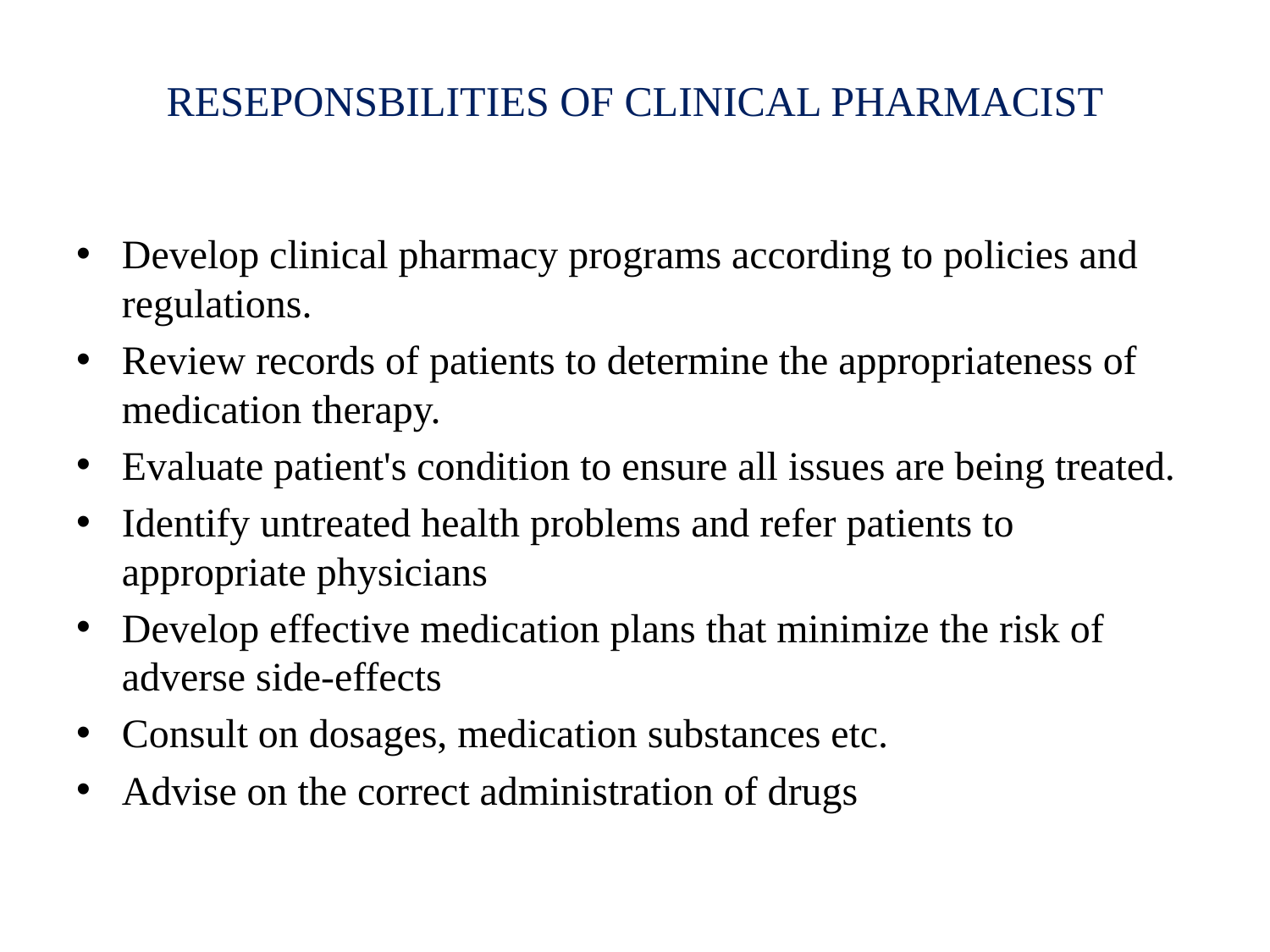

# RESEPONSBILITIES OF CLINICAL PHARMACIST
Develop clinical pharmacy programs according to policies and regulations.
Review records of patients to determine the appropriateness of medication therapy.
Evaluate patient's condition to ensure all issues are being treated.
Identify untreated health problems and refer patients to appropriate physicians
Develop effective medication plans that minimize the risk of adverse side-effects
Consult on dosages, medication substances etc.
Advise on the correct administration of drugs